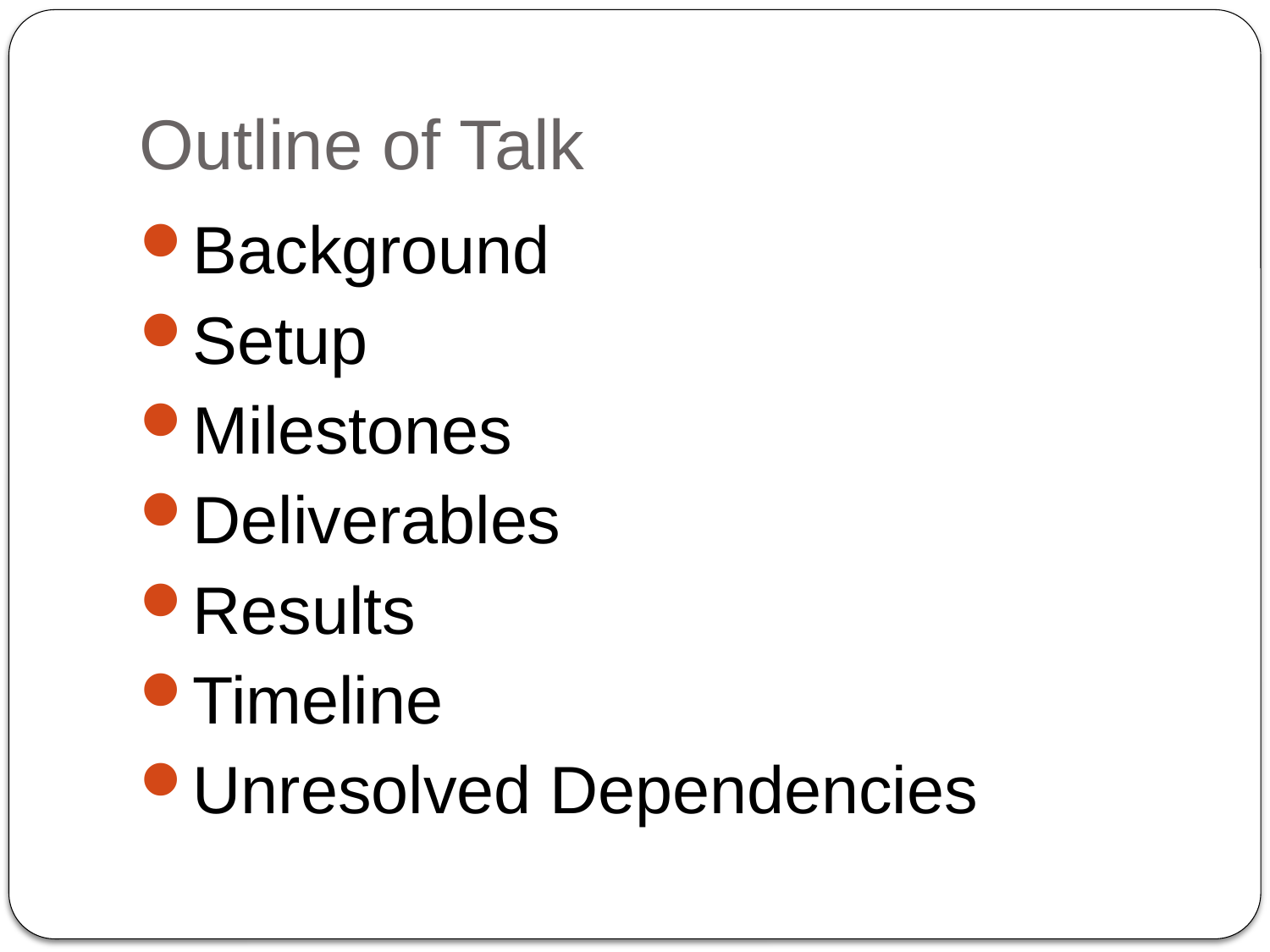

# Outline of Talk
Background
Setup
Milestones
Deliverables
Results
Timeline
Unresolved Dependencies